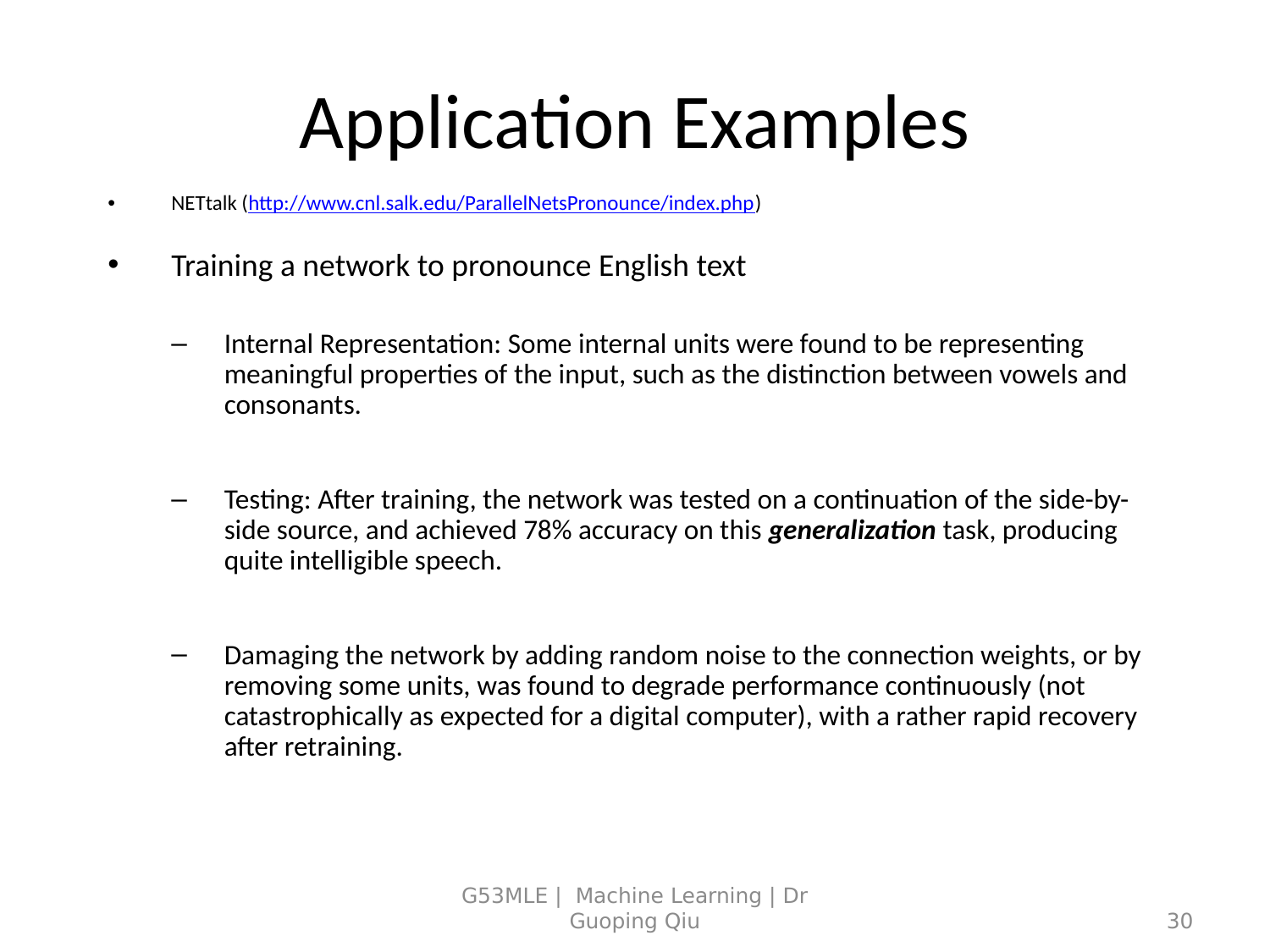

# Application Examples

NETtalk (http://www.cnl.salk.edu/ParallelNetsPronounce/index.php)

Training a network to pronounce English text

Internal Representation: Some internal units were found to be representing meaningful properties of the input, such as the distinction between vowels and consonants.

Testing: After training, the network was tested on a continuation of the side-by-side source, and achieved 78% accuracy on this generalization task, producing quite intelligible speech.

Damaging the network by adding random noise to the connection weights, or by removing some units, was found to degrade performance continuously (not catastrophically as expected for a digital computer), with a rather rapid recovery after retraining.

G53MLE |  Machine Learning | Dr Guoping Qiu

30